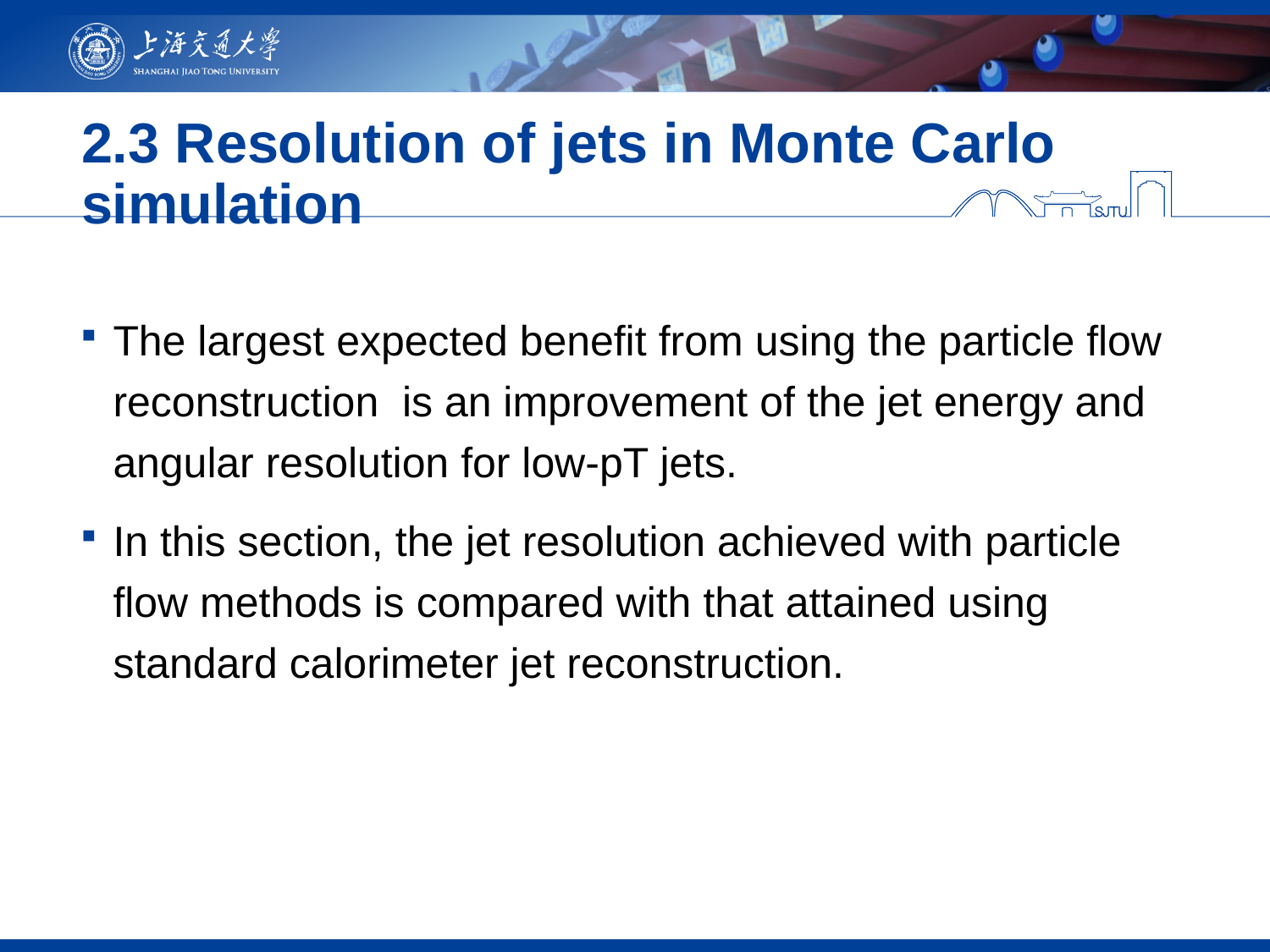

# 2.3 Resolution of jets in Monte Carlo simulation
The largest expected benefit from using the particle flow reconstruction  is an improvement of the jet energy and angular resolution for low-pT jets.
In this section, the jet resolution achieved with particle flow methods is compared with that attained using standard calorimeter jet reconstruction.